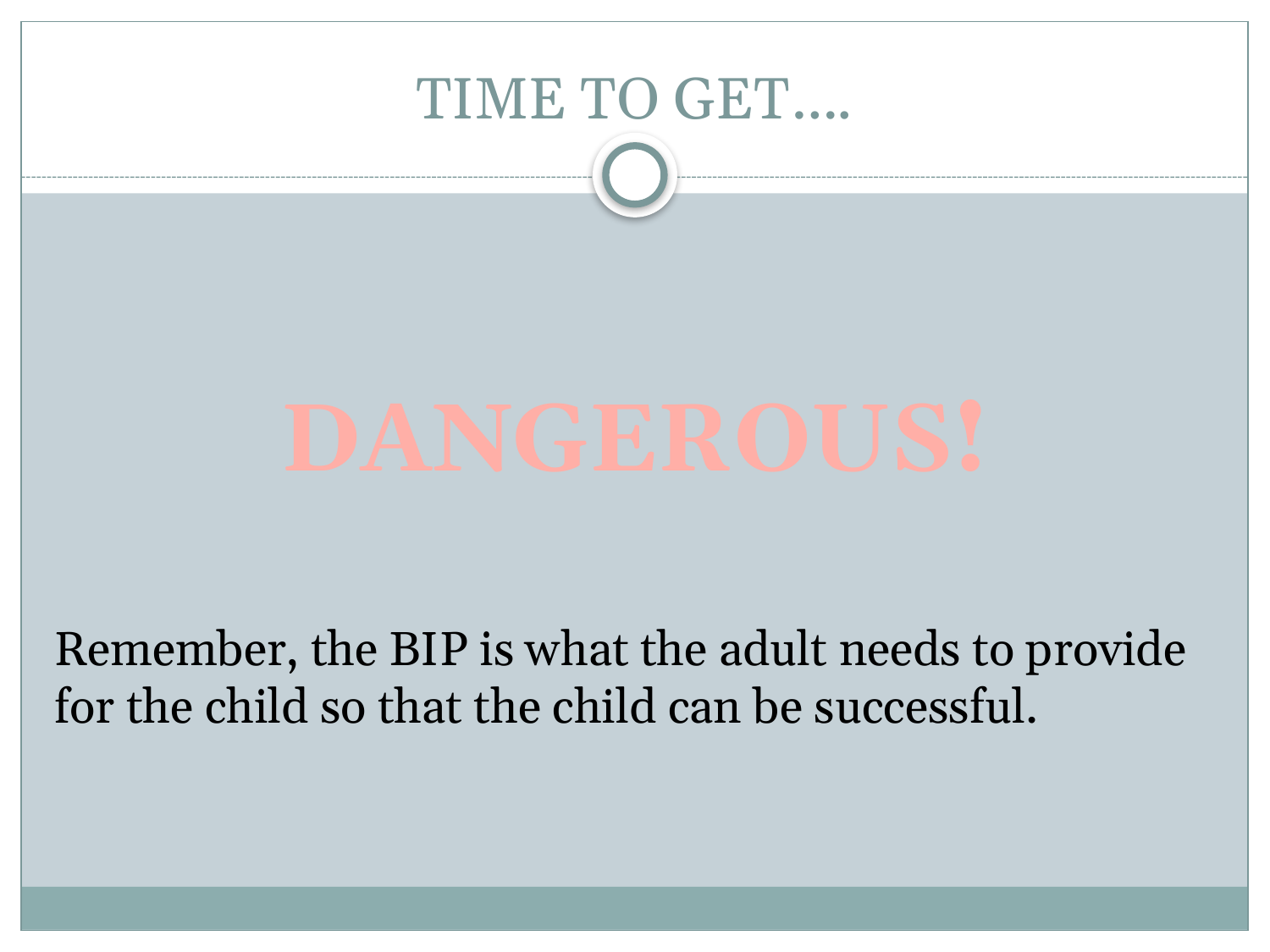

# TIME TO GET….

Remember, the BIP is what the adult needs to provide for the child so that the child can be successful.
DANGEROUS!